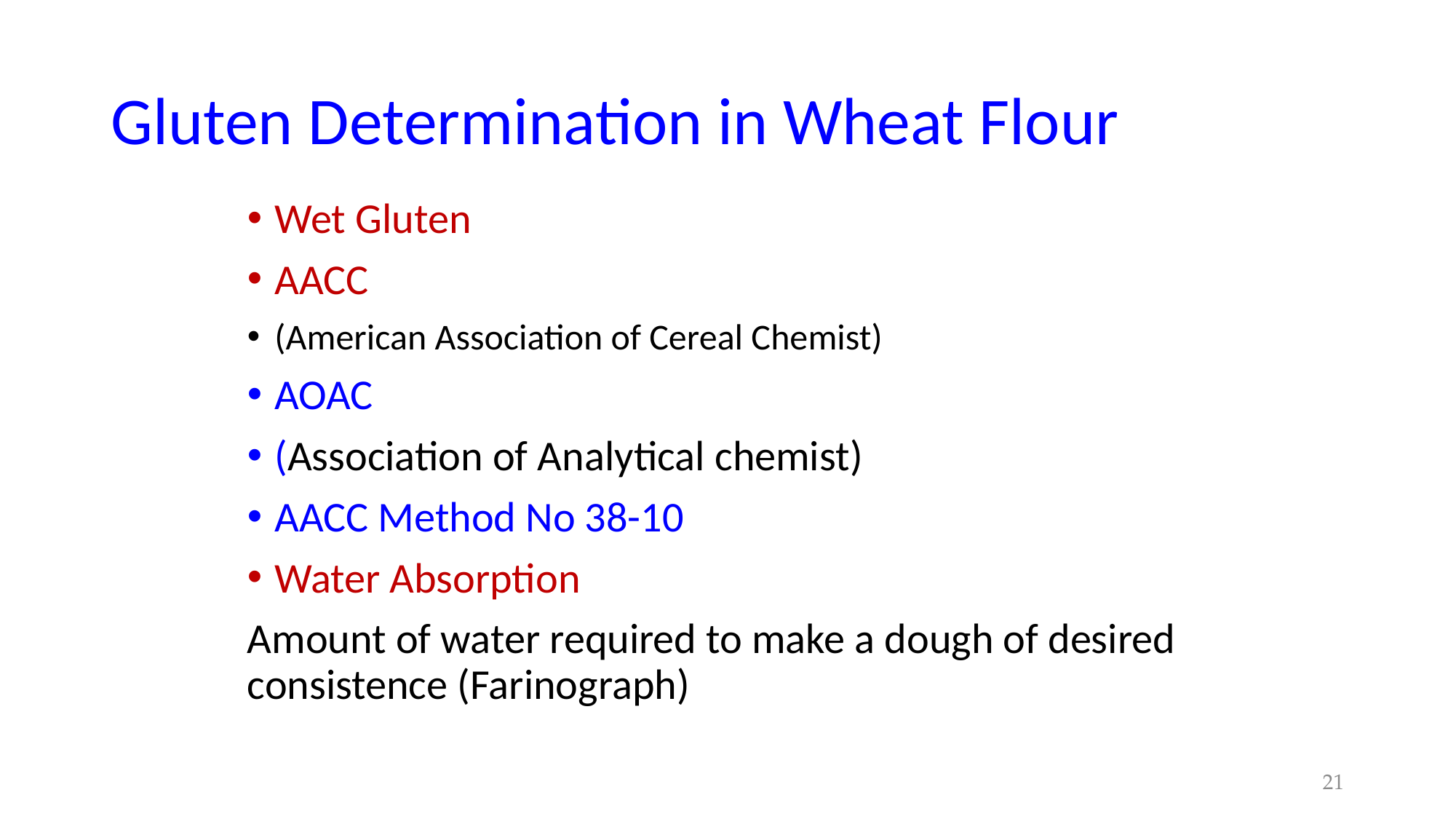

# Gluten Determination in Wheat Flour
Wet Gluten
AACC
(American Association of Cereal Chemist)
AOAC
(Association of Analytical chemist)
AACC Method No 38-10
Water Absorption
Amount of water required to make a dough of desired consistence (Farinograph)

21